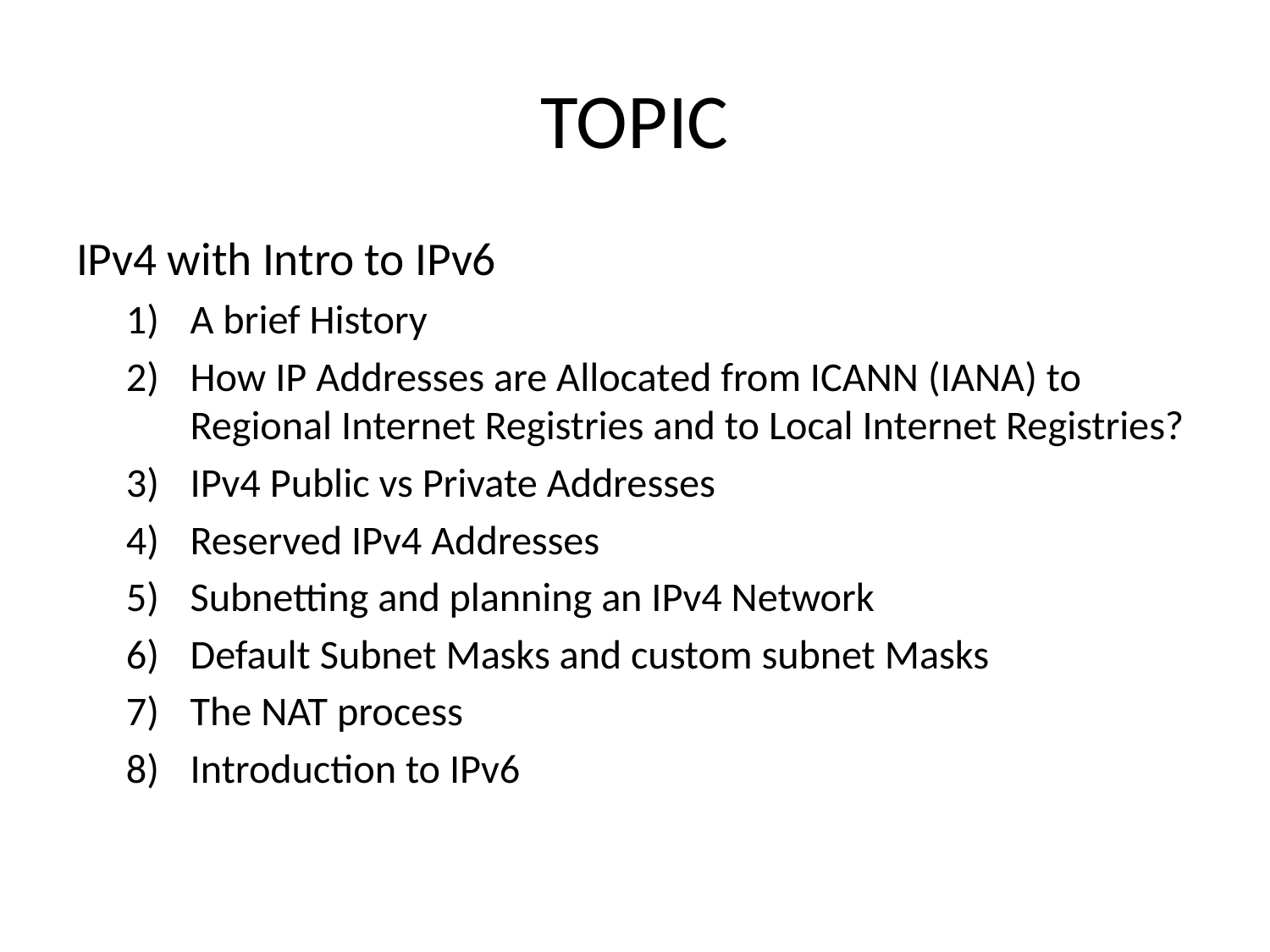

# TOPIC
IPv4 with Intro to IPv6
A brief History
How IP Addresses are Allocated from ICANN (IANA) to Regional Internet Registries and to Local Internet Registries?
IPv4 Public vs Private Addresses
Reserved IPv4 Addresses
Subnetting and planning an IPv4 Network
Default Subnet Masks and custom subnet Masks
The NAT process
Introduction to IPv6